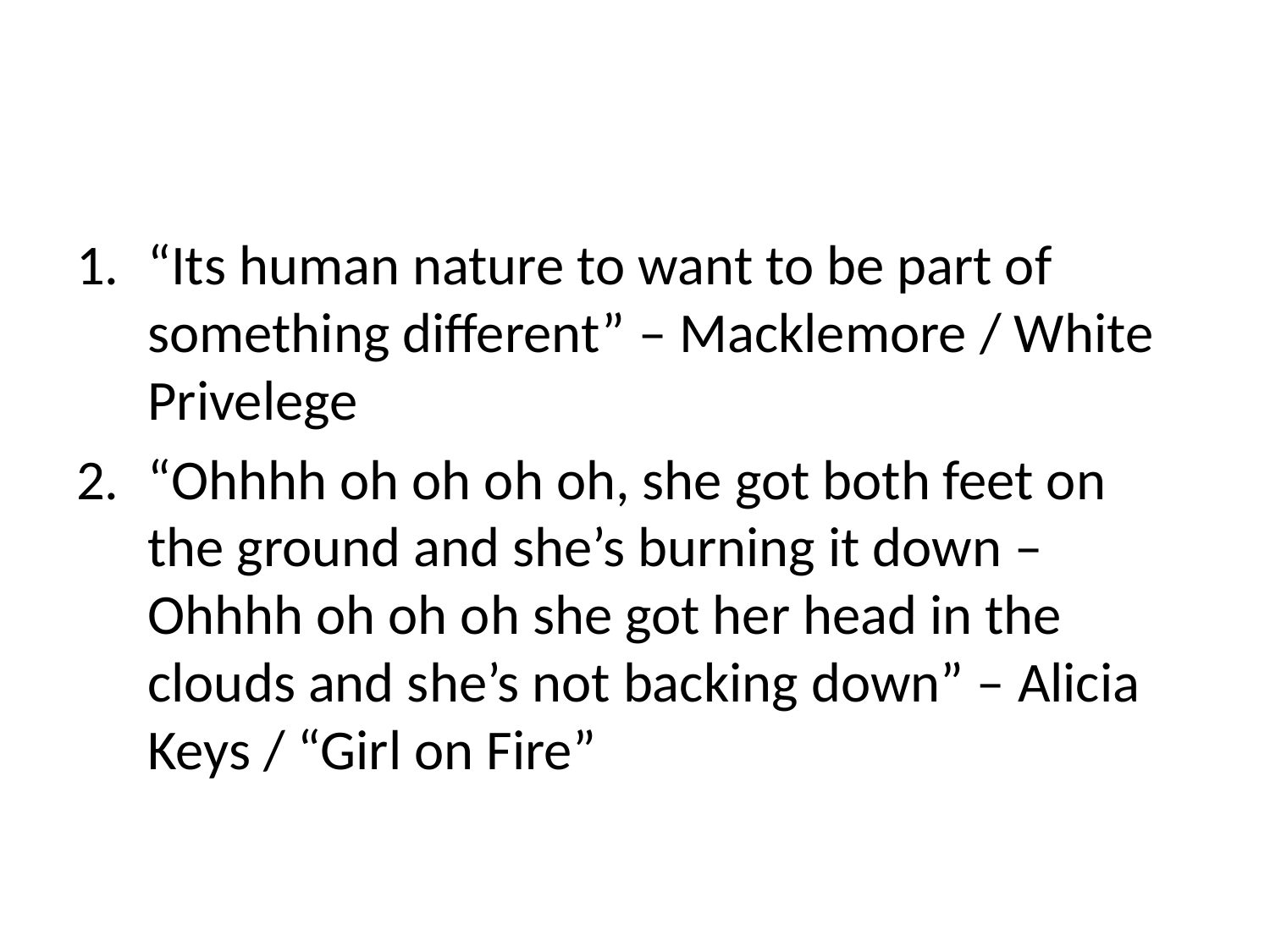

#
“Its human nature to want to be part of something different” – Macklemore / White Privelege
“Ohhhh oh oh oh oh, she got both feet on the ground and she’s burning it down – Ohhhh oh oh oh she got her head in the clouds and she’s not backing down” – Alicia Keys / “Girl on Fire”